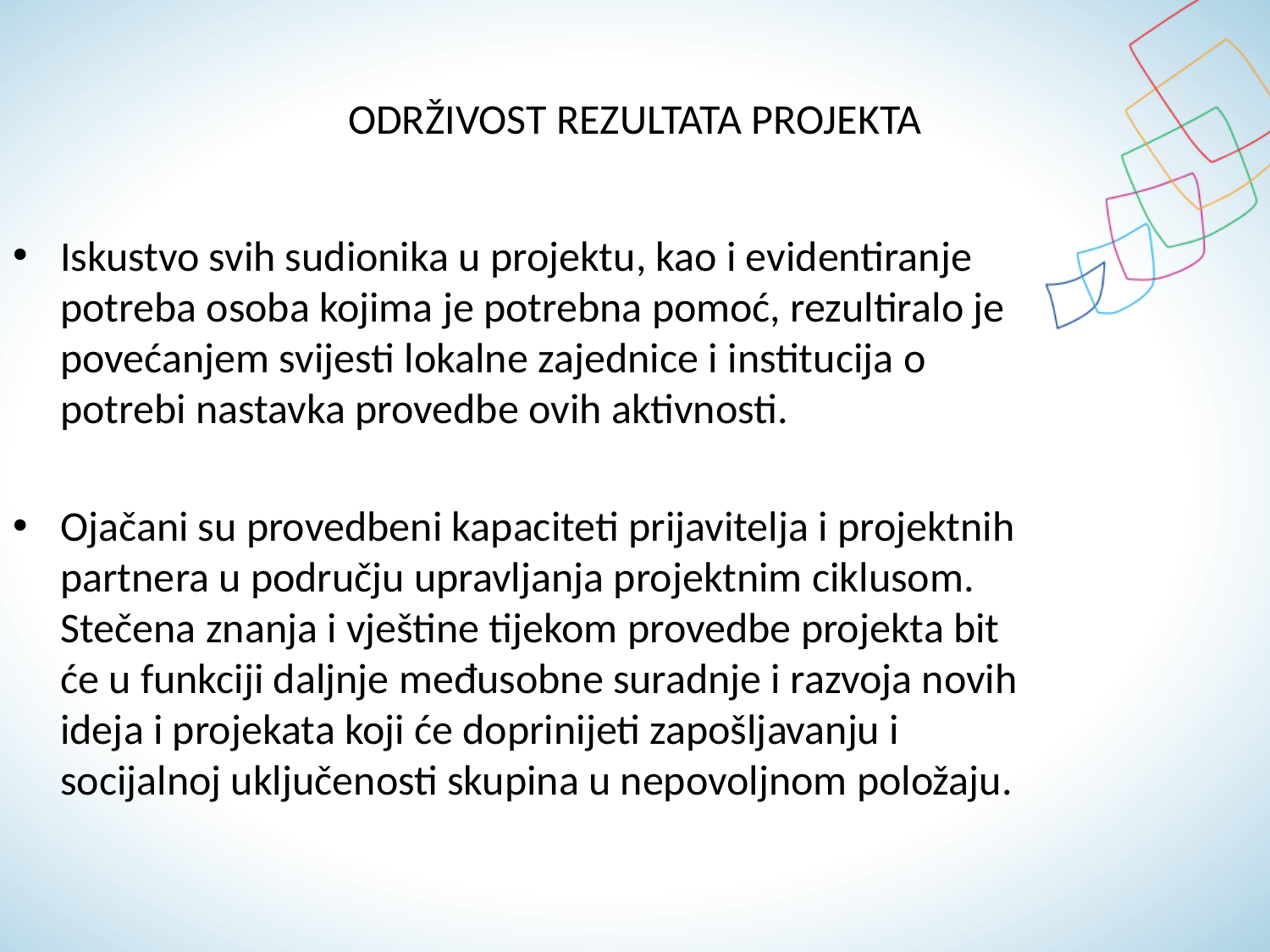

# ODRŽIVOST REZULTATA PROJEKTA
Iskustvo svih sudionika u projektu, kao i evidentiranje potreba osoba kojima je potrebna pomoć, rezultiralo je povećanjem svijesti lokalne zajednice i institucija o potrebi nastavka provedbe ovih aktivnosti.

Ojačani su provedbeni kapaciteti prijavitelja i projektnih partnera u području upravljanja projektnim ciklusom. Stečena znanja i vještine tijekom provedbe projekta bit će u funkciji daljnje međusobne suradnje i razvoja novih ideja i projekata koji će doprinijeti zapošljavanju i socijalnoj uključenosti skupina u nepovoljnom položaju.